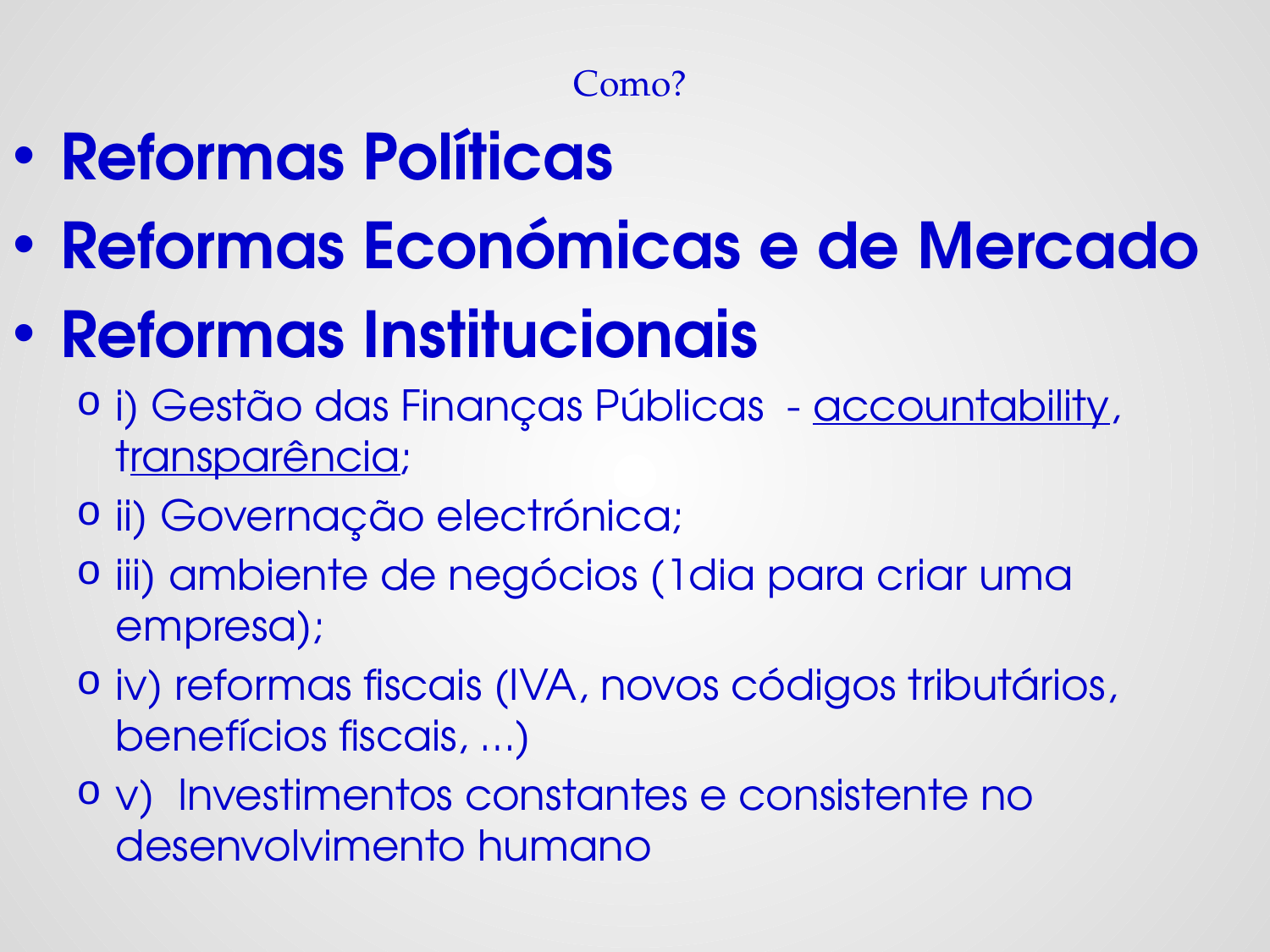

# Como?
Reformas Políticas
Reformas Económicas e de Mercado
Reformas Institucionais
i) Gestão das Finanças Públicas  - accountability, transparência;
ii) Governação electrónica;
iii) ambiente de negócios (1dia para criar uma empresa);
iv) reformas fiscais (IVA, novos códigos tributários, benefícios fiscais, …)
v)  Investimentos constantes e consistente no desenvolvimento humano

9